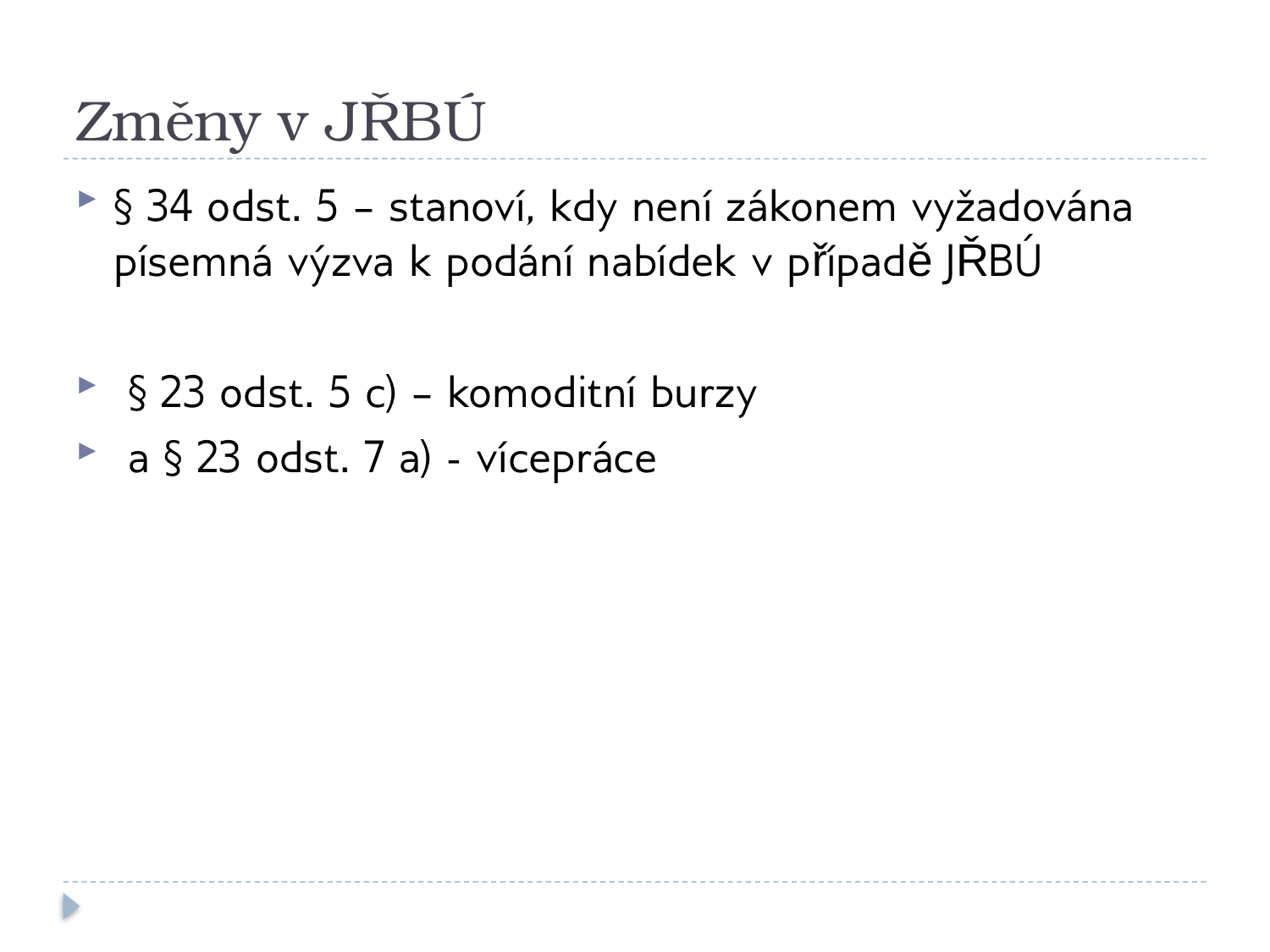

# Změny v JŘBÚ
§ 34 odst. 5 – stanoví, kdy není zákonem vyžadována písemná výzva k podání nabídek v případě JŘBÚ

 § 23 odst. 5 c) – komoditní burzy
 a § 23 odst. 7 a) - vícepráce